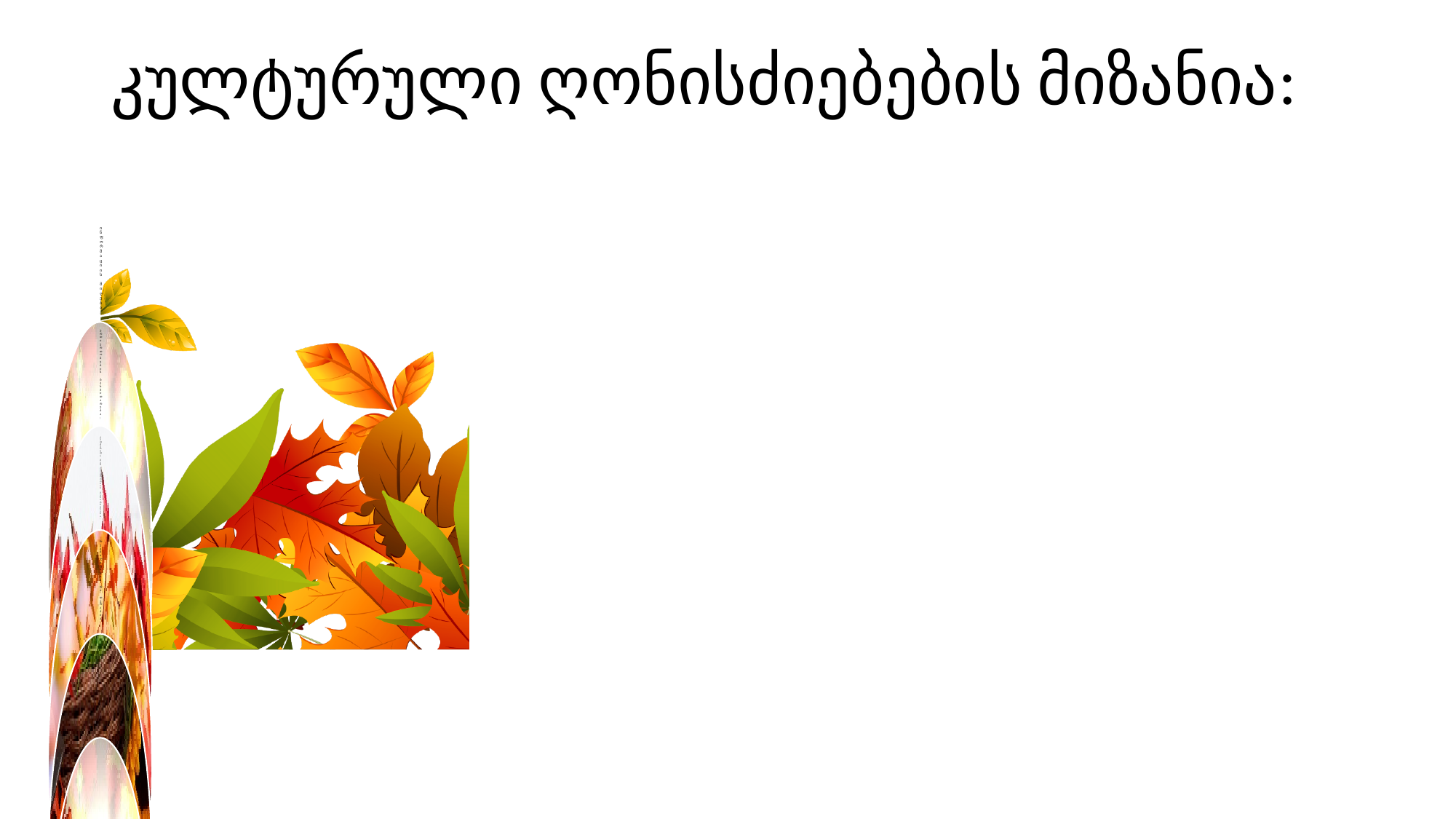

# კულტურული ღონისძიებების მიზანია:
ინფორმაციის მიღება;
ურთიერთობების განვითარება;
კულტურული მემკვიდრეობის შენარჩუნება;
რეაბილიტაცია და თერაპია;
განათლებისა და ინკლუზიის პროცესის ხელშეწყობა.